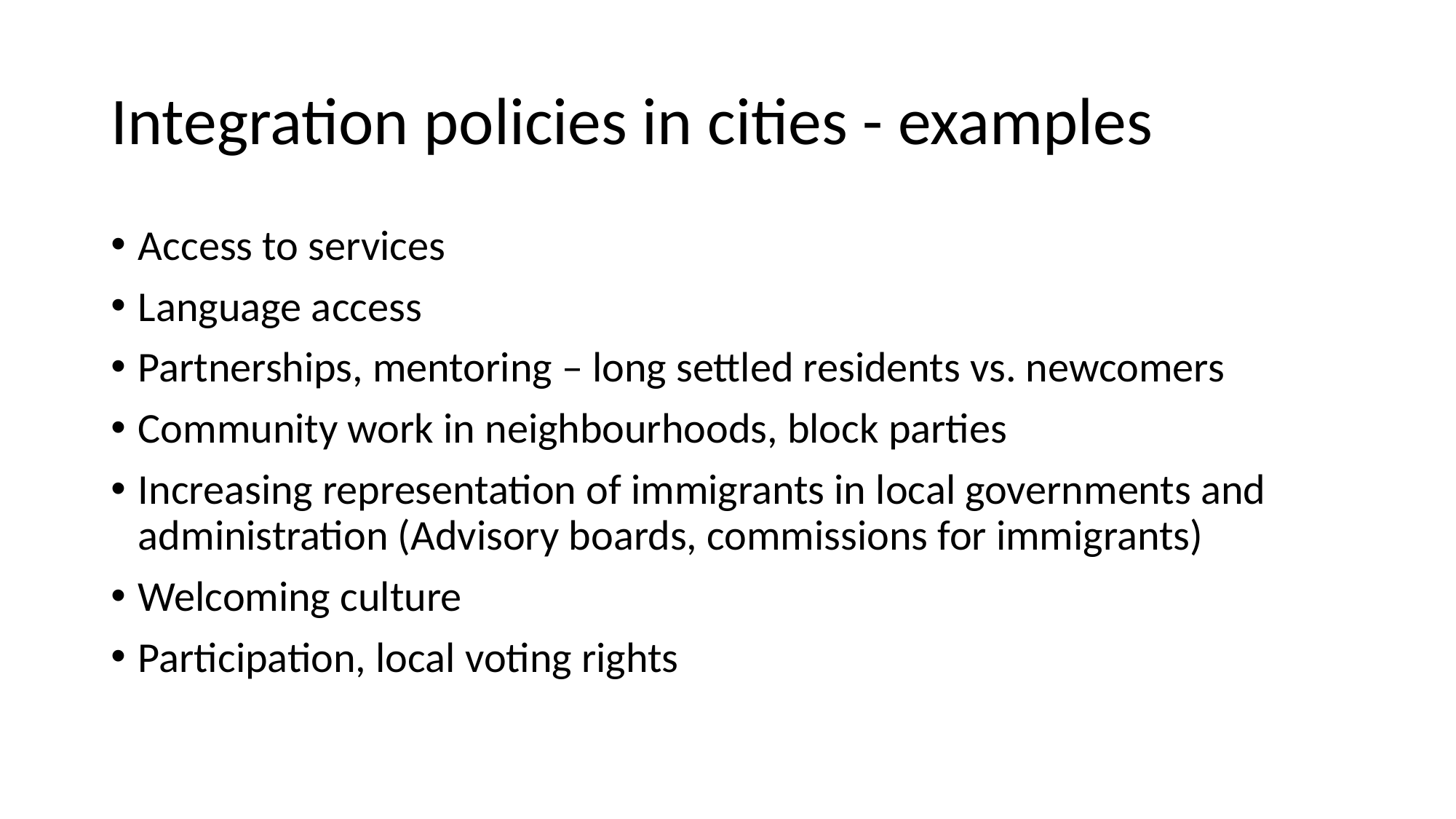

# Integration policies in cities - examples
Access to services
Language access
Partnerships, mentoring – long settled residents vs. newcomers
Community work in neighbourhoods, block parties
Increasing representation of immigrants in local governments and administration (Advisory boards, commissions for immigrants)
Welcoming culture
Participation, local voting rights